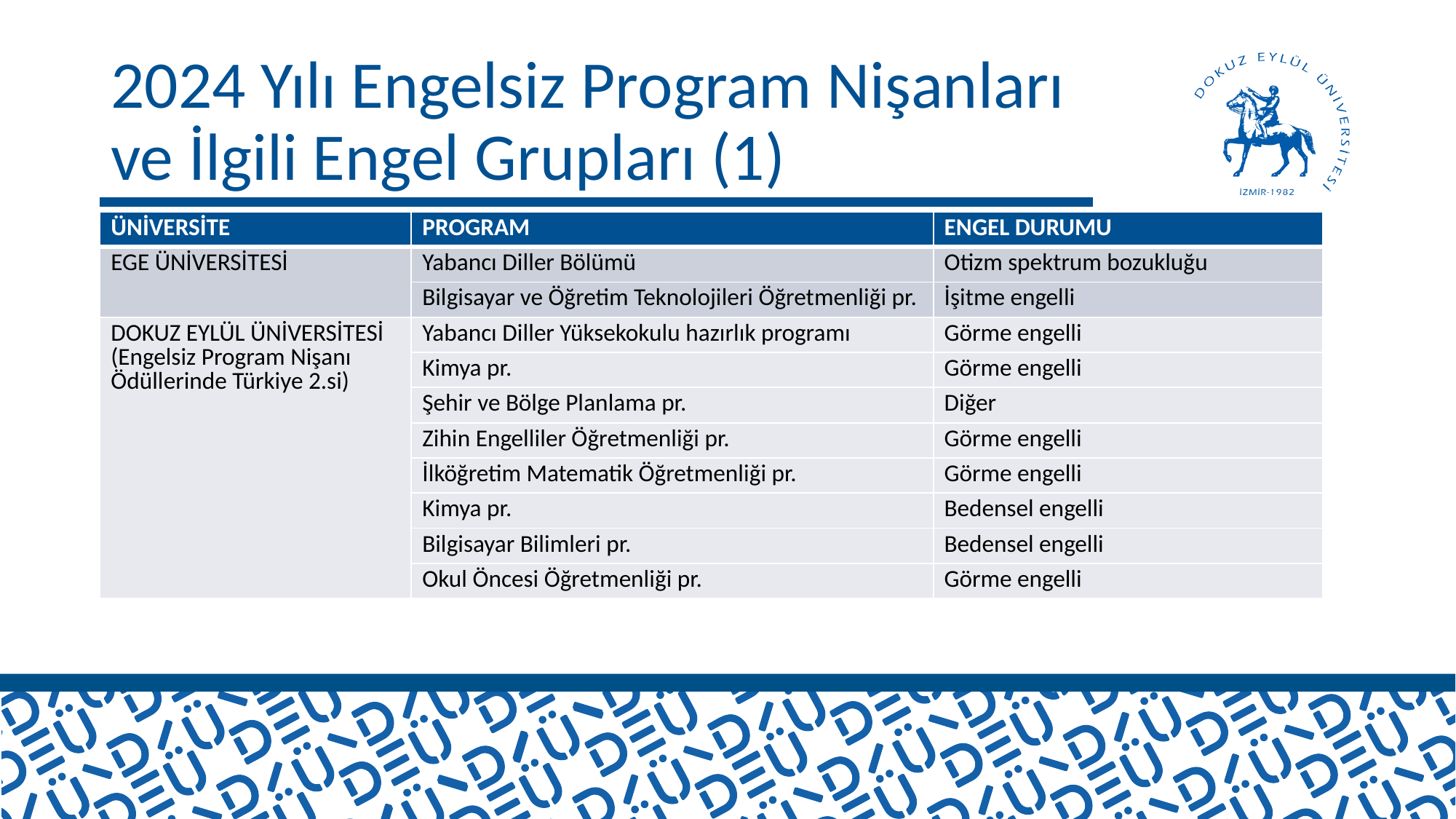

# 2024 Yılı Engelsiz Program Nişanları ve İlgili Engel Grupları (1)
| ÜNİVERSİTE | PROGRAM | ENGEL DURUMU |
| --- | --- | --- |
| EGE ÜNİVERSİTESİ | Yabancı Diller Bölümü | Otizm spektrum bozukluğu |
|  | Bilgisayar ve Öğretim Teknolojileri Öğretmenliği pr. | İşitme engelli |
| DOKUZ EYLÜL ÜNİVERSİTESİ (Engelsiz Program Nişanı Ödüllerinde Türkiye 2.si) | Yabancı Diller Yüksekokulu hazırlık programı | Görme engelli |
|  | Kimya pr. | Görme engelli |
|  | Şehir ve Bölge Planlama pr. | Diğer |
|  | Zihin Engelliler Öğretmenliği pr. | Görme engelli |
|  | İlköğretim Matematik Öğretmenliği pr. | Görme engelli |
|  | Kimya pr. | Bedensel engelli |
|  | Bilgisayar Bilimleri pr. | Bedensel engelli |
|  | Okul Öncesi Öğretmenliği pr. | Görme engelli |